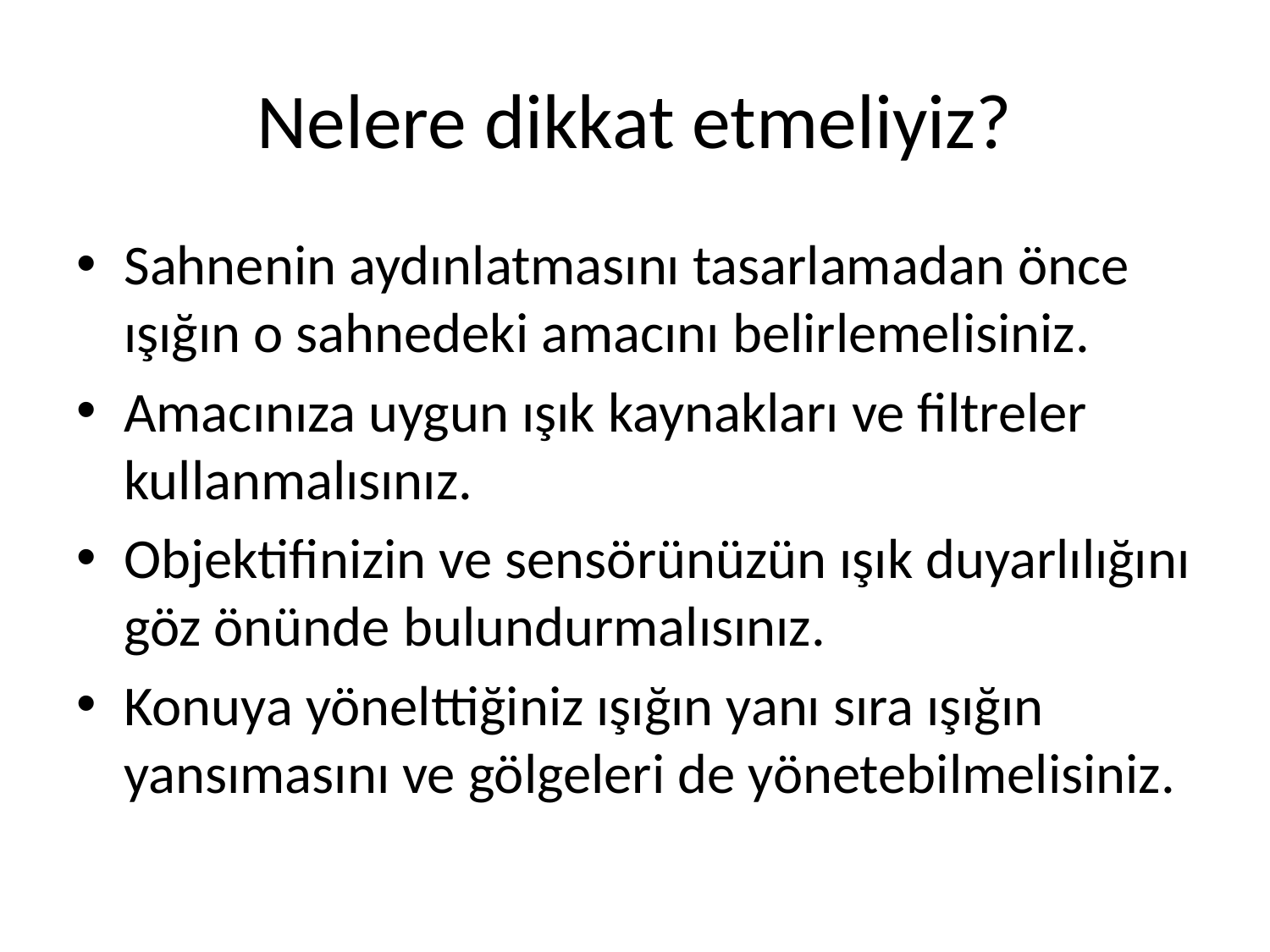

# Nelere dikkat etmeliyiz?
Sahnenin aydınlatmasını tasarlamadan önce ışığın o sahnedeki amacını belirlemelisiniz.
Amacınıza uygun ışık kaynakları ve filtreler kullanmalısınız.
Objektifinizin ve sensörünüzün ışık duyarlılığını göz önünde bulundurmalısınız.
Konuya yönelttiğiniz ışığın yanı sıra ışığın yansımasını ve gölgeleri de yönetebilmelisiniz.